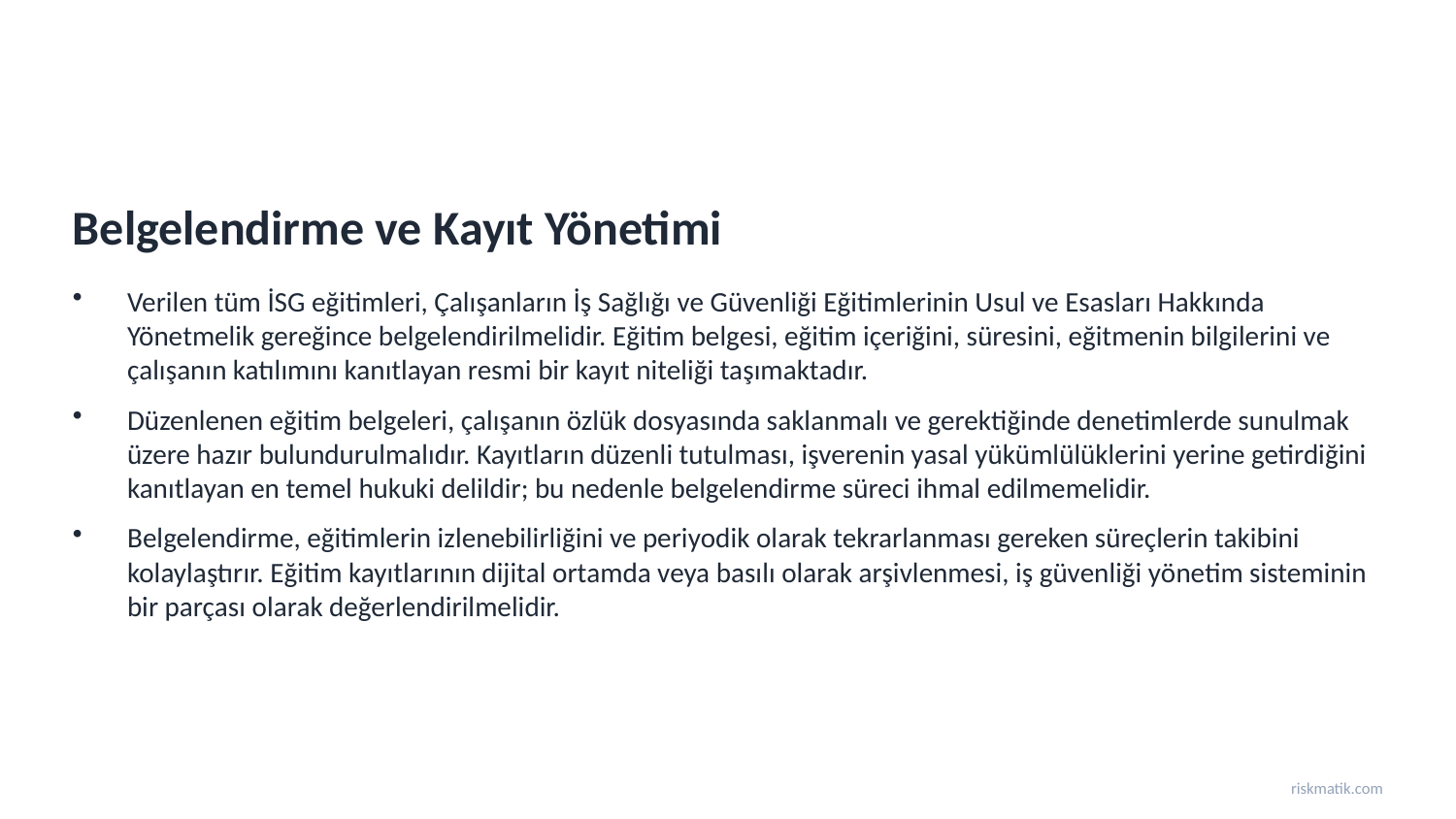

Belgelendirme ve Kayıt Yönetimi
Verilen tüm İSG eğitimleri, Çalışanların İş Sağlığı ve Güvenliği Eğitimlerinin Usul ve Esasları Hakkında Yönetmelik gereğince belgelendirilmelidir. Eğitim belgesi, eğitim içeriğini, süresini, eğitmenin bilgilerini ve çalışanın katılımını kanıtlayan resmi bir kayıt niteliği taşımaktadır.
Düzenlenen eğitim belgeleri, çalışanın özlük dosyasında saklanmalı ve gerektiğinde denetimlerde sunulmak üzere hazır bulundurulmalıdır. Kayıtların düzenli tutulması, işverenin yasal yükümlülüklerini yerine getirdiğini kanıtlayan en temel hukuki delildir; bu nedenle belgelendirme süreci ihmal edilmemelidir.
Belgelendirme, eğitimlerin izlenebilirliğini ve periyodik olarak tekrarlanması gereken süreçlerin takibini kolaylaştırır. Eğitim kayıtlarının dijital ortamda veya basılı olarak arşivlenmesi, iş güvenliği yönetim sisteminin bir parçası olarak değerlendirilmelidir.
riskmatik.com